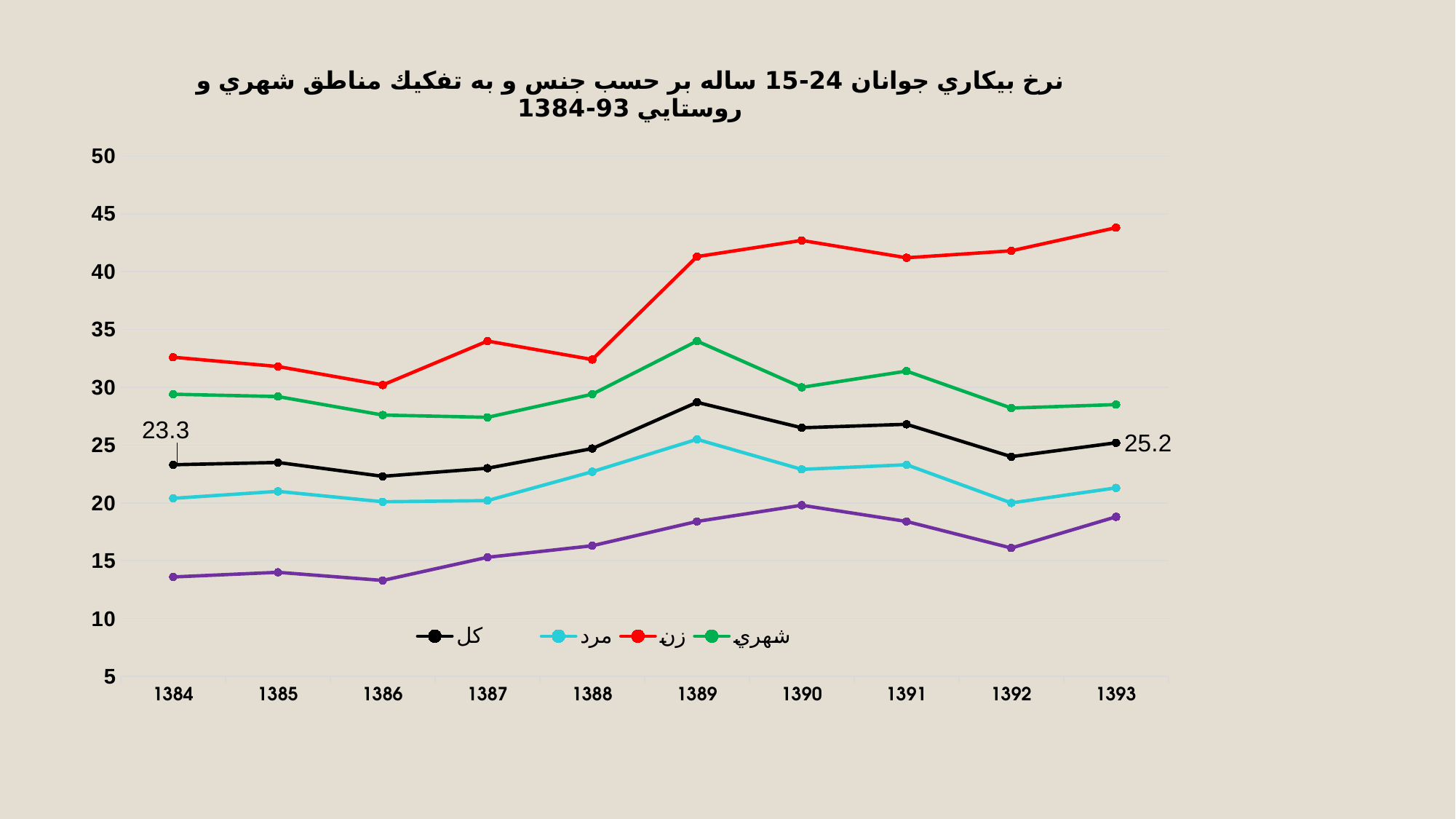

### Chart: نرخ بيكاري جوانان 24-15 ساله بر حسب جنس و به تفكيك مناطق شهري و روستايي 93-1384

| Category | كل | مرد | زن | شهري | روستايي |
|---|---|---|---|---|---|
| 1384 | 23.3 | 20.4 | 32.6 | 29.4 | 13.6 |
| 1385 | 23.5 | 21.0 | 31.8 | 29.2 | 14.0 |
| 1386 | 22.3 | 20.1 | 30.2 | 27.6 | 13.3 |
| 1387 | 23.0 | 20.2 | 34.0 | 27.4 | 15.3 |
| 1388 | 24.7 | 22.7 | 32.4 | 29.4 | 16.3 |
| 1389 | 28.7 | 25.5 | 41.3 | 34.0 | 18.4 |
| 1390 | 26.5 | 22.9 | 42.7 | 30.0 | 19.8 |
| 1391 | 26.8 | 23.3 | 41.2 | 31.4 | 18.4 |
| 1392 | 24.0 | 20.0 | 41.8 | 28.2 | 16.1 |
| 1393 | 25.2 | 21.3 | 43.8 | 28.5 | 18.8 |